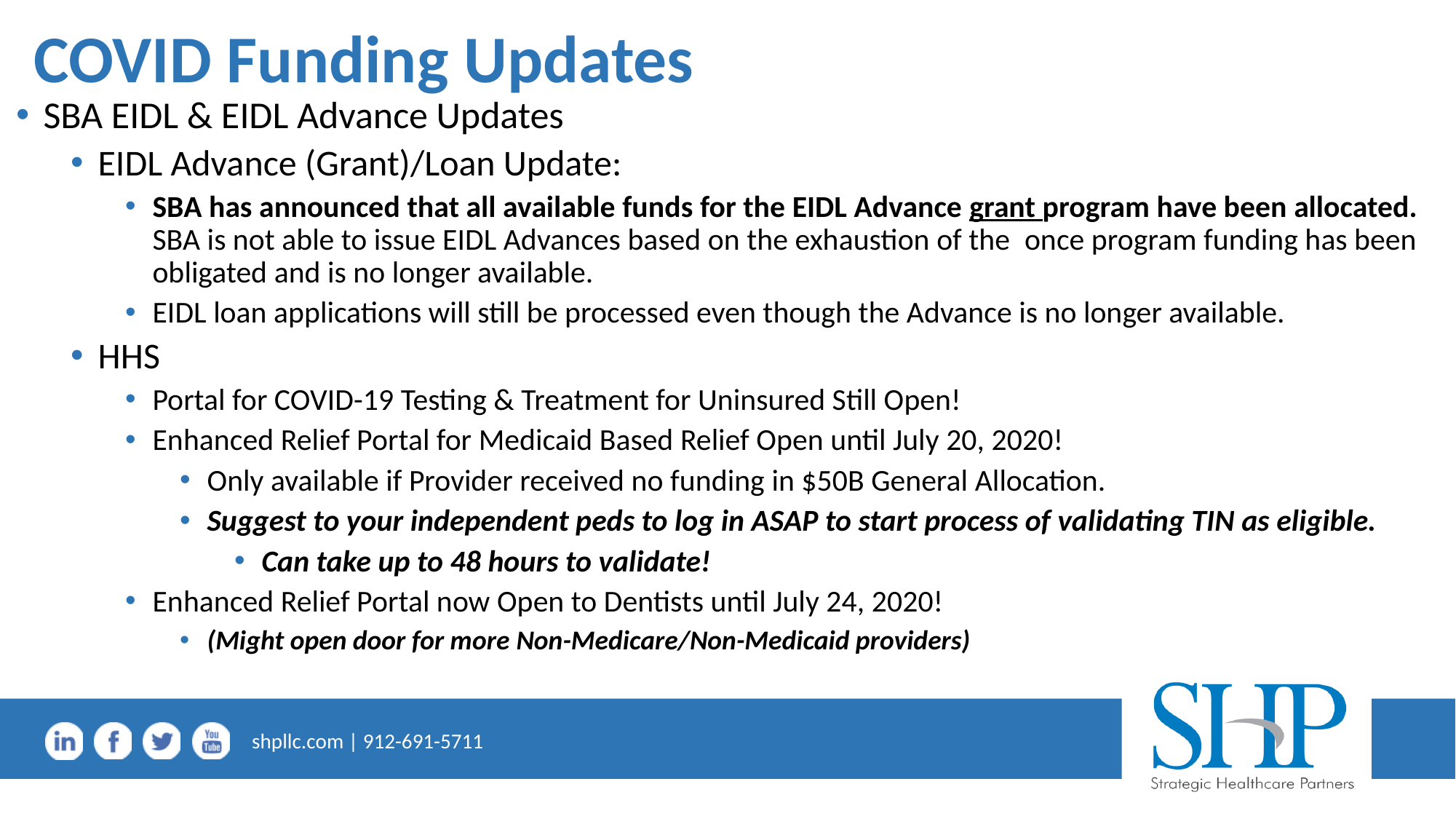

# COVID Funding Updates
SBA EIDL & EIDL Advance Updates
EIDL Advance (Grant)/Loan Update:
SBA has announced that all available funds for the EIDL Advance grant program have been allocated. SBA is not able to issue EIDL Advances based on the exhaustion of the  once program funding has been obligated and is no longer available.
EIDL loan applications will still be processed even though the Advance is no longer available.
HHS
Portal for COVID-19 Testing & Treatment for Uninsured Still Open!
Enhanced Relief Portal for Medicaid Based Relief Open until July 20, 2020!
Only available if Provider received no funding in $50B General Allocation.
Suggest to your independent peds to log in ASAP to start process of validating TIN as eligible.
Can take up to 48 hours to validate!
Enhanced Relief Portal now Open to Dentists until July 24, 2020!
(Might open door for more Non-Medicare/Non-Medicaid providers)